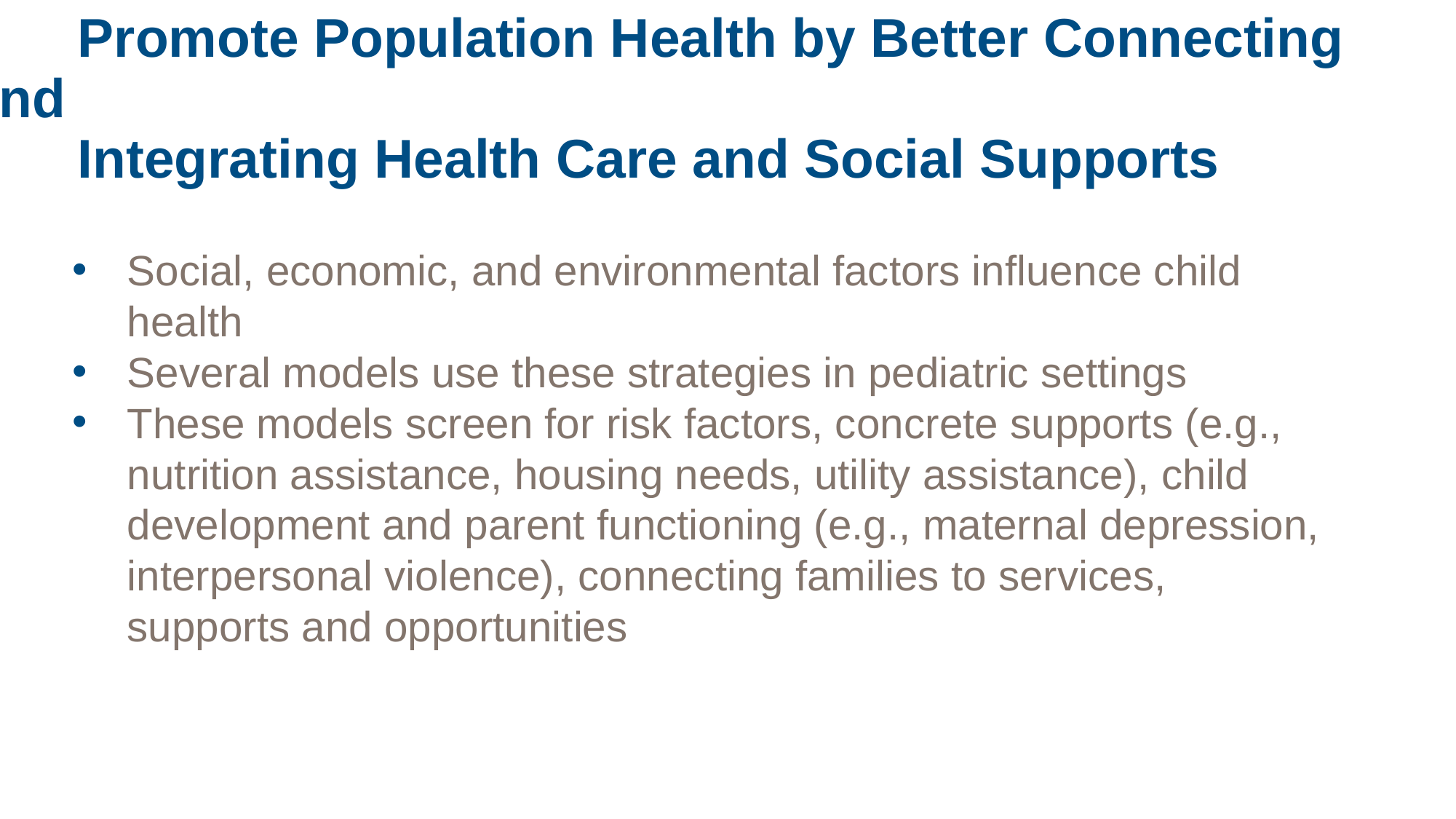

# Promote Population Health by Better Connecting and Integrating Health Care and Social Supports
Social, economic, and environmental factors influence child health
Several models use these strategies in pediatric settings
These models screen for risk factors, concrete supports (e.g., nutrition assistance, housing needs, utility assistance), child development and parent functioning (e.g., maternal depression, interpersonal violence), connecting families to services, supports and opportunities